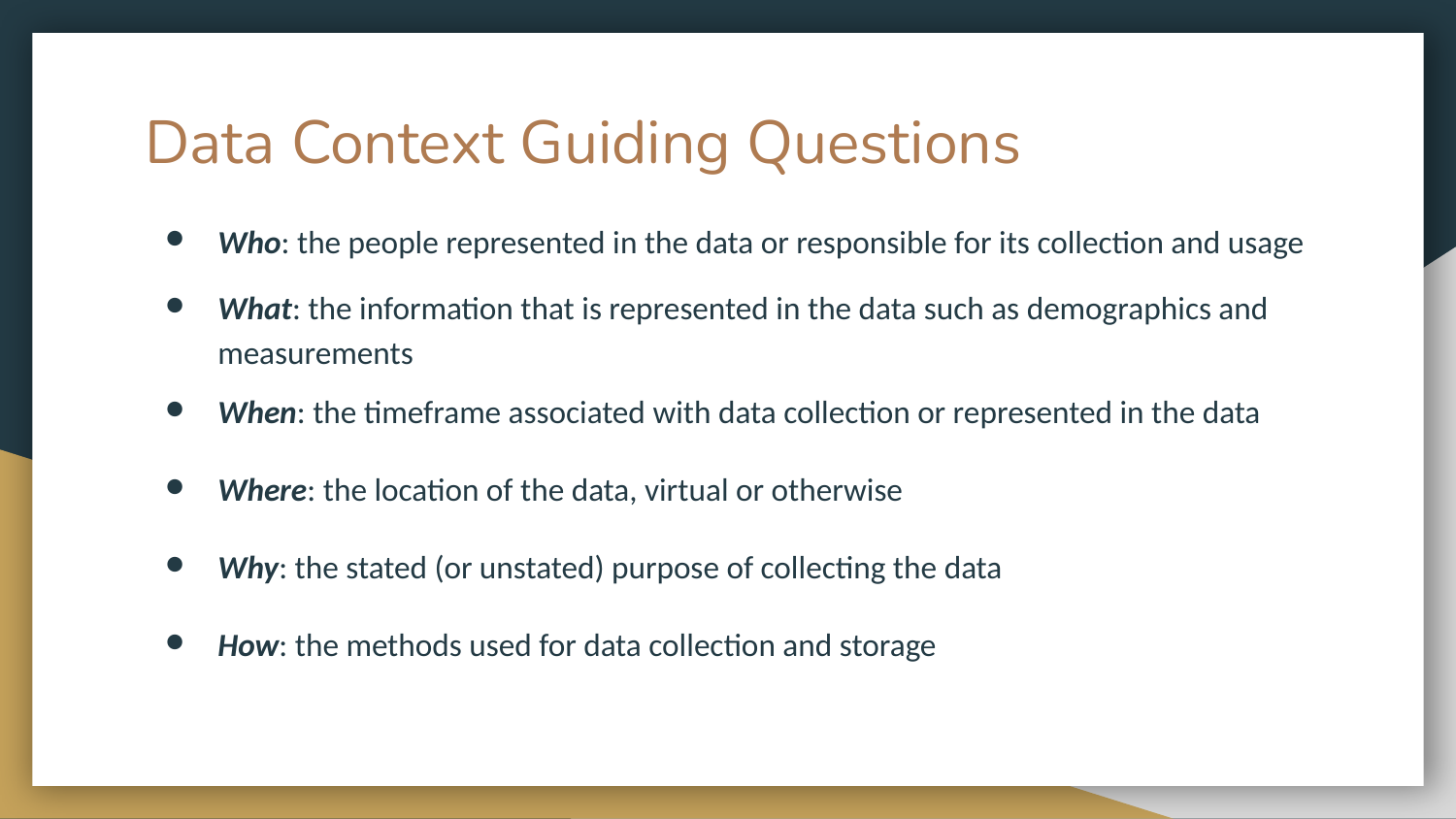

# Data Context Guiding Questions
Who: the people represented in the data or responsible for its collection and usage
What: the information that is represented in the data such as demographics and measurements
When: the timeframe associated with data collection or represented in the data
Where: the location of the data, virtual or otherwise
Why: the stated (or unstated) purpose of collecting the data
How: the methods used for data collection and storage